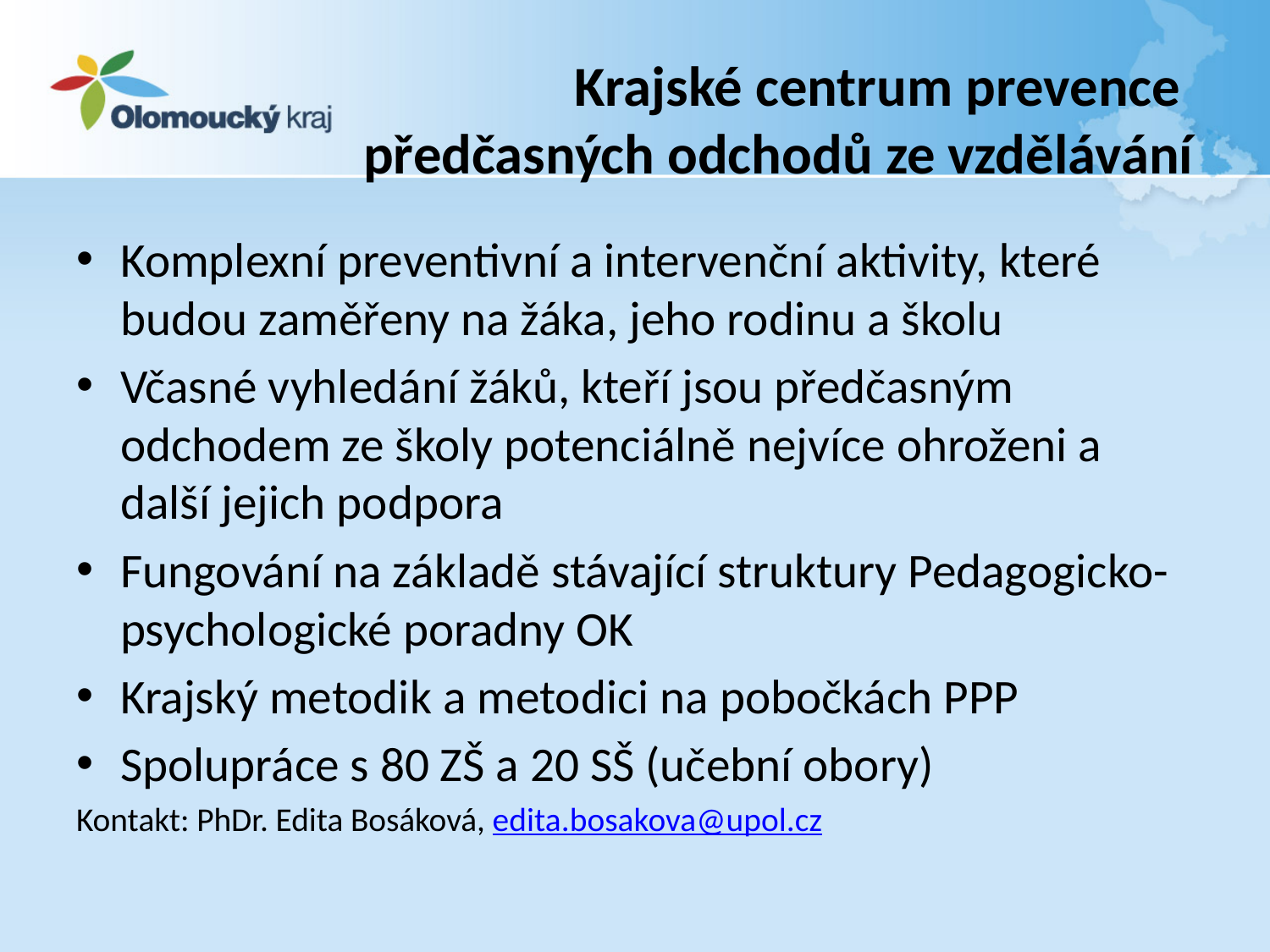

# Krajské centrum prevence předčasných odchodů ze vzdělávání
Komplexní preventivní a intervenční aktivity, které budou zaměřeny na žáka, jeho rodinu a školu
Včasné vyhledání žáků, kteří jsou předčasným odchodem ze školy potenciálně nejvíce ohroženi a další jejich podpora
Fungování na základě stávající struktury Pedagogicko-psychologické poradny OK
Krajský metodik a metodici na pobočkách PPP
Spolupráce s 80 ZŠ a 20 SŠ (učební obory)
Kontakt: PhDr. Edita Bosáková, edita.bosakova@upol.cz